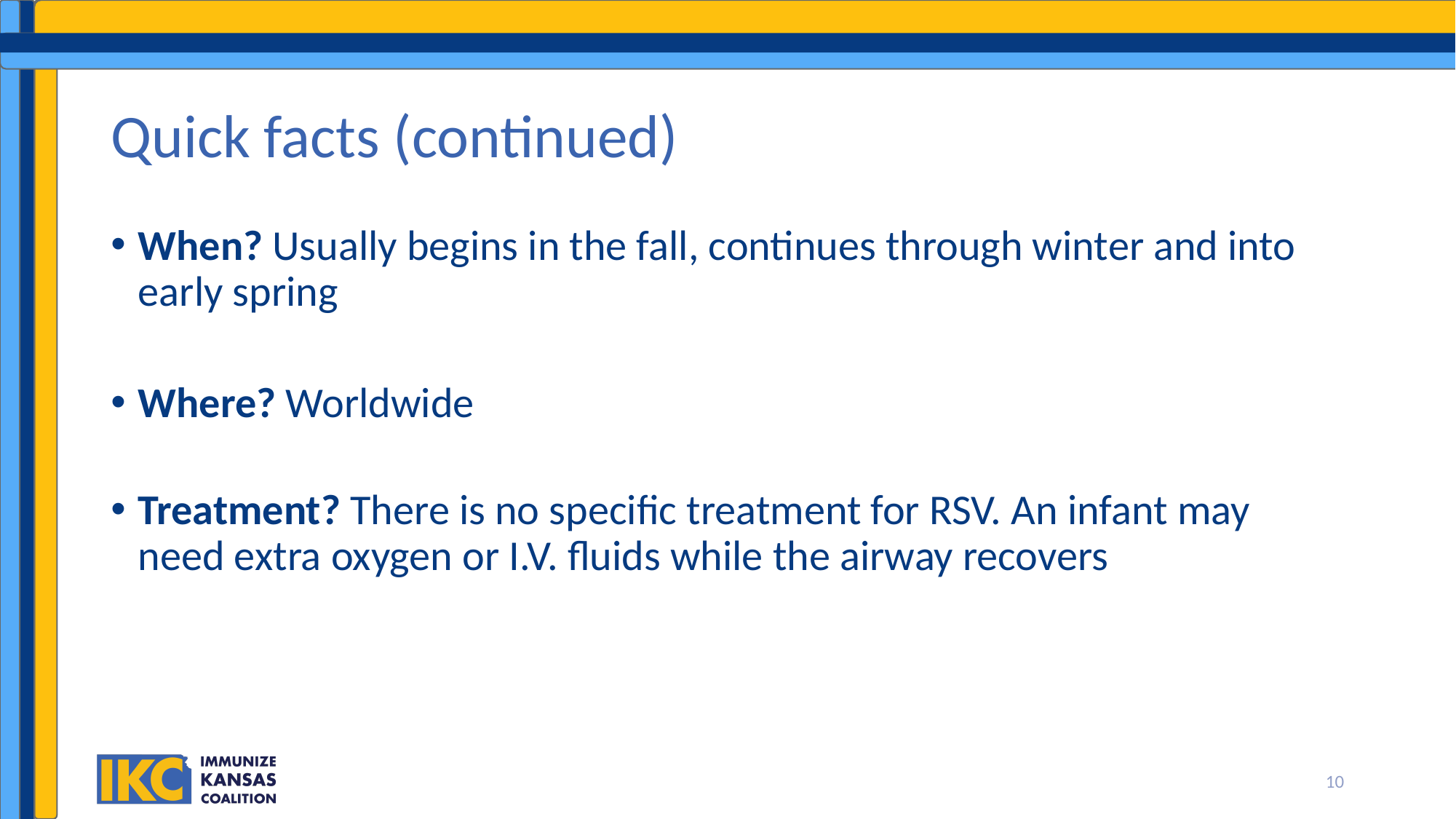

# Quick facts (continued)
When? Usually begins in the fall, continues through winter and into early spring
Where? Worldwide
Treatment? There is no specific treatment for RSV. An infant may need extra oxygen or I.V. fluids while the airway recovers
10